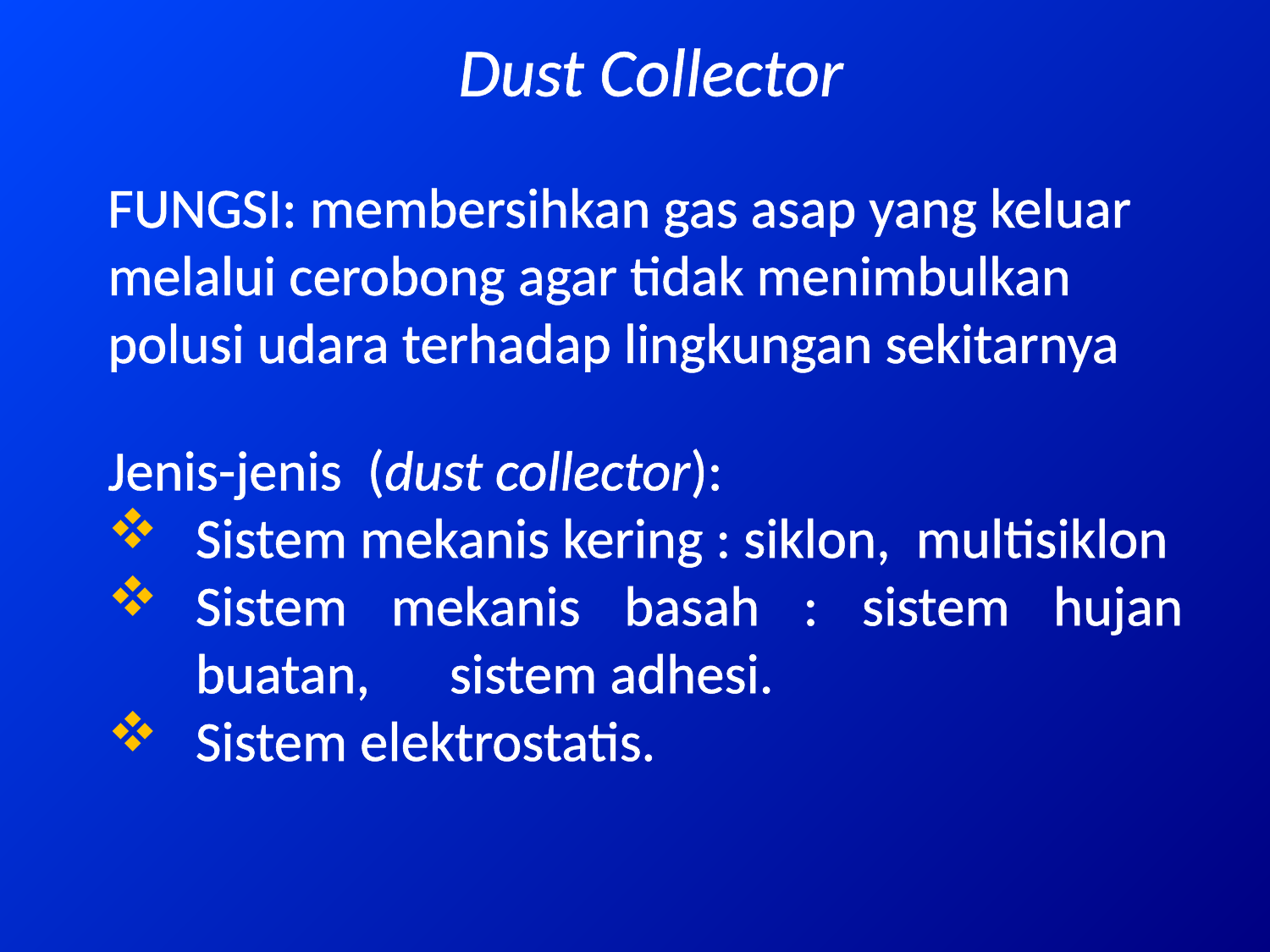

# Dust Collector
FUNGSI: membersihkan gas asap yang keluar melalui cerobong agar tidak menimbulkan polusi udara terhadap lingkungan sekitarnya
Jenis-jenis  (dust collector):
Sistem mekanis kering : siklon,  multisiklon
Sistem mekanis basah : sistem hujan buatan, 	sistem adhesi.
Sistem elektrostatis.